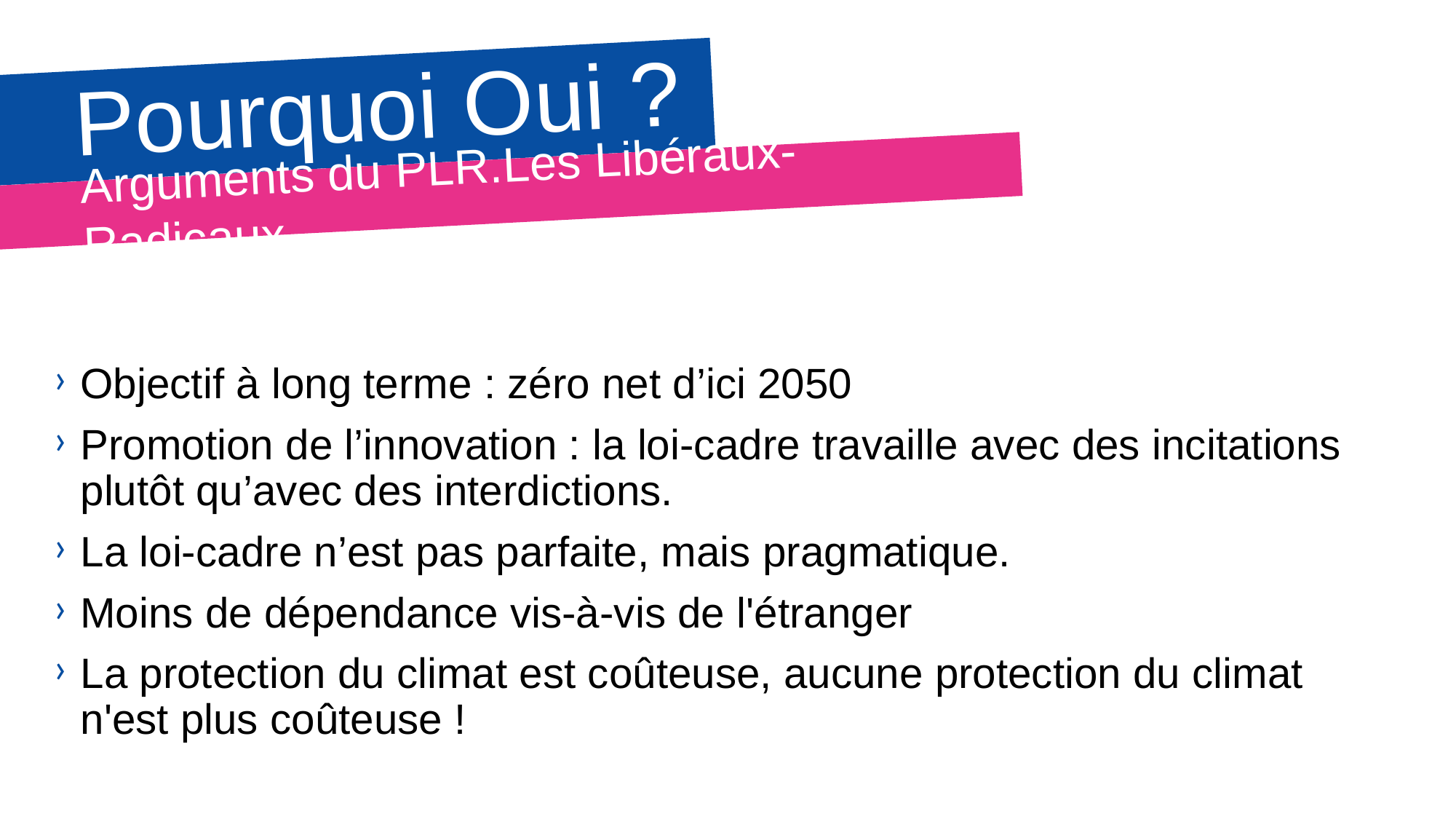

# Pourquoi Oui ?
Arguments du PLR.Les Libéraux-Radicaux

Objectif à long terme : zéro net d’ici 2050
Promotion de l’innovation : la loi-cadre travaille avec des incitations plutôt qu’avec des interdictions.
La loi-cadre n’est pas parfaite, mais pragmatique.
Moins de dépendance vis-à-vis de l'étranger
La protection du climat est coûteuse, aucune protection du climat n'est plus coûteuse !